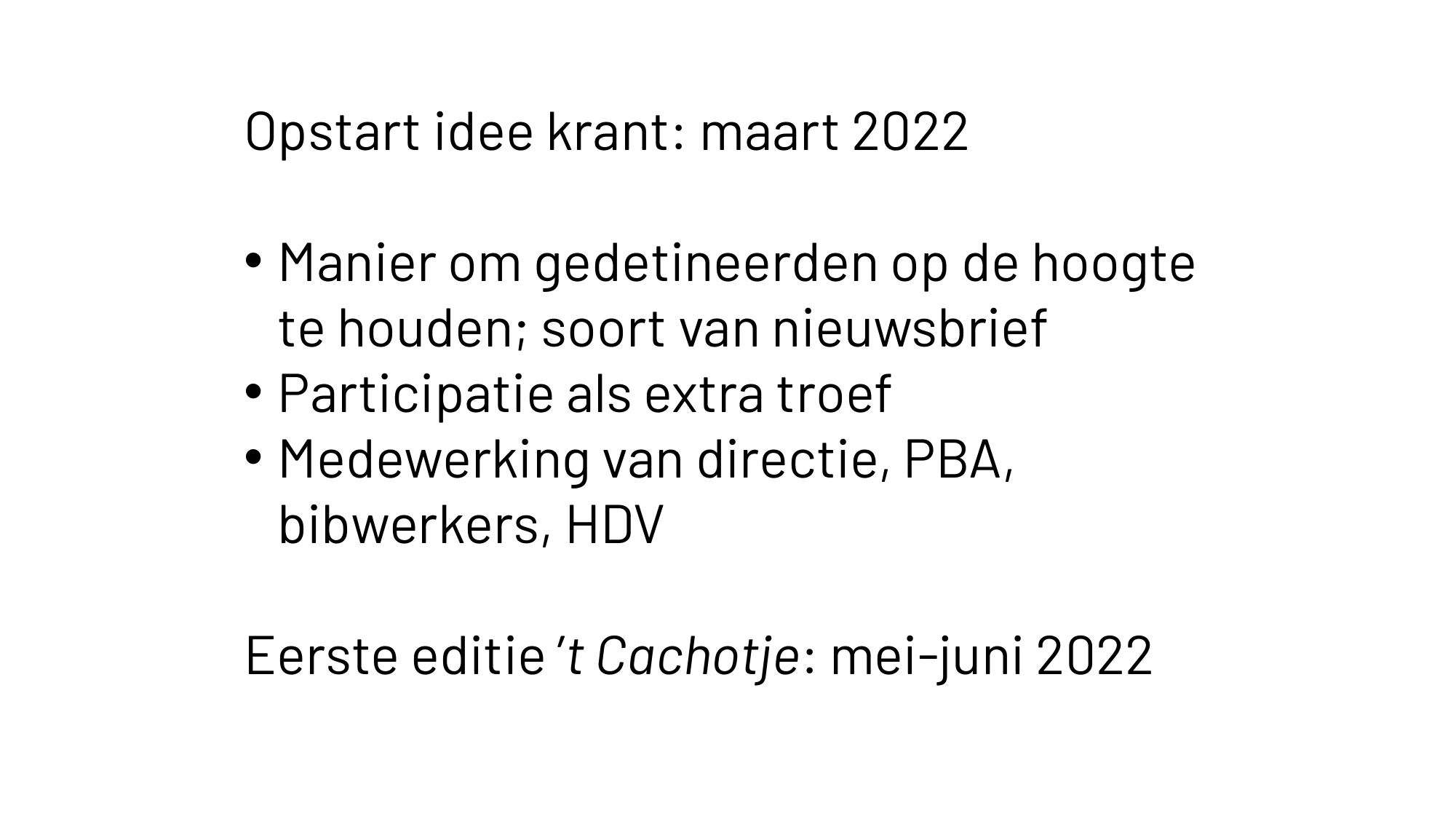

Opstart idee krant: maart 2022

Manier om gedetineerden op de hoogte te houden; soort van nieuwsbrief
Participatie als extra troef
Medewerking van directie, PBA, bibwerkers, HDV

Eerste editie ’t Cachotje: mei-juni 2022